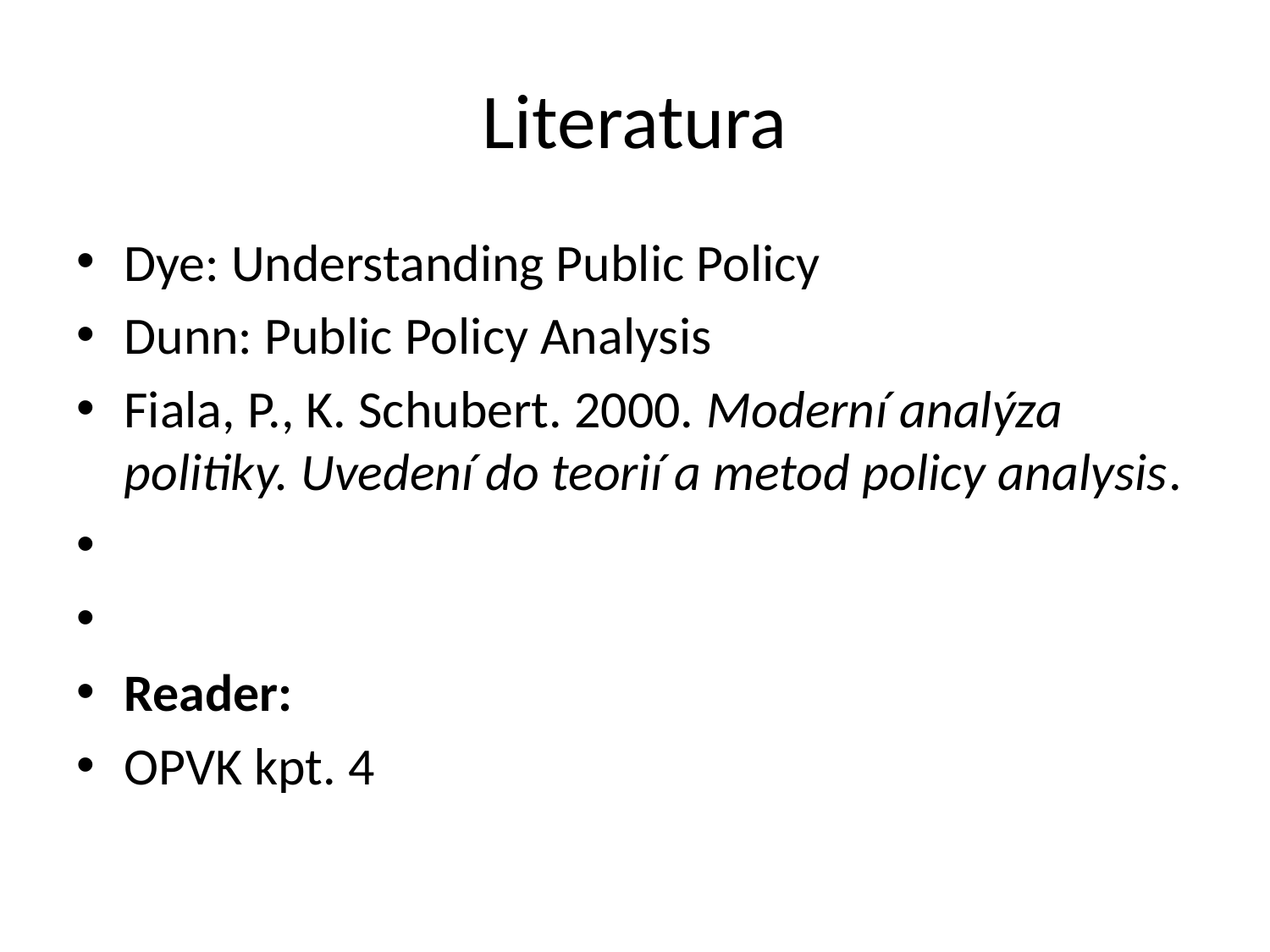

# Literatura
Dye: Understanding Public Policy
Dunn: Public Policy Analysis
Fiala, P., K. Schubert. 2000. Moderní analýza politiky. Uvedení do teorií a metod policy analysis.

Reader:
OPVK kpt. 4